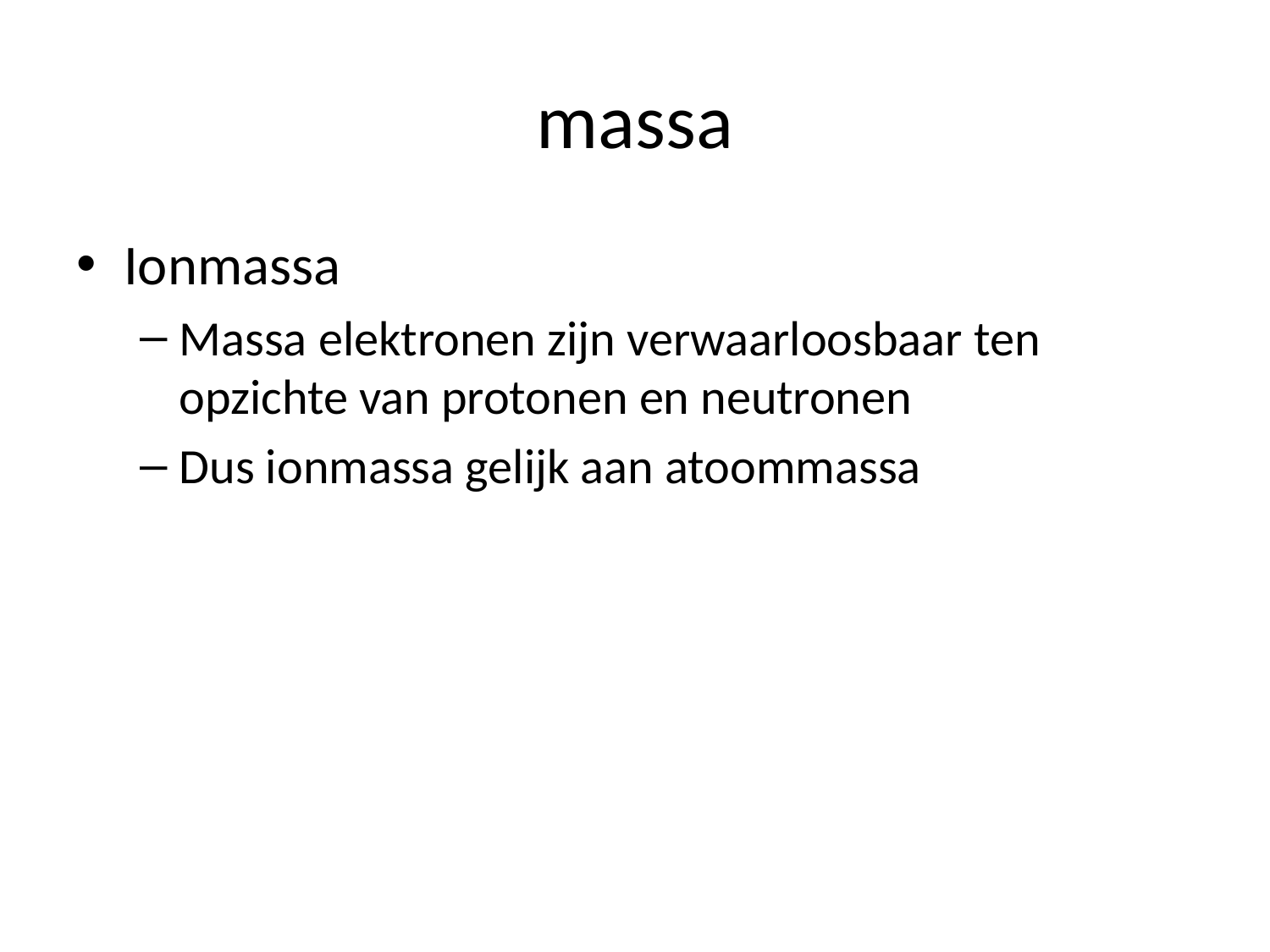

# massa
Ionmassa
Massa elektronen zijn verwaarloosbaar ten opzichte van protonen en neutronen
Dus ionmassa gelijk aan atoommassa